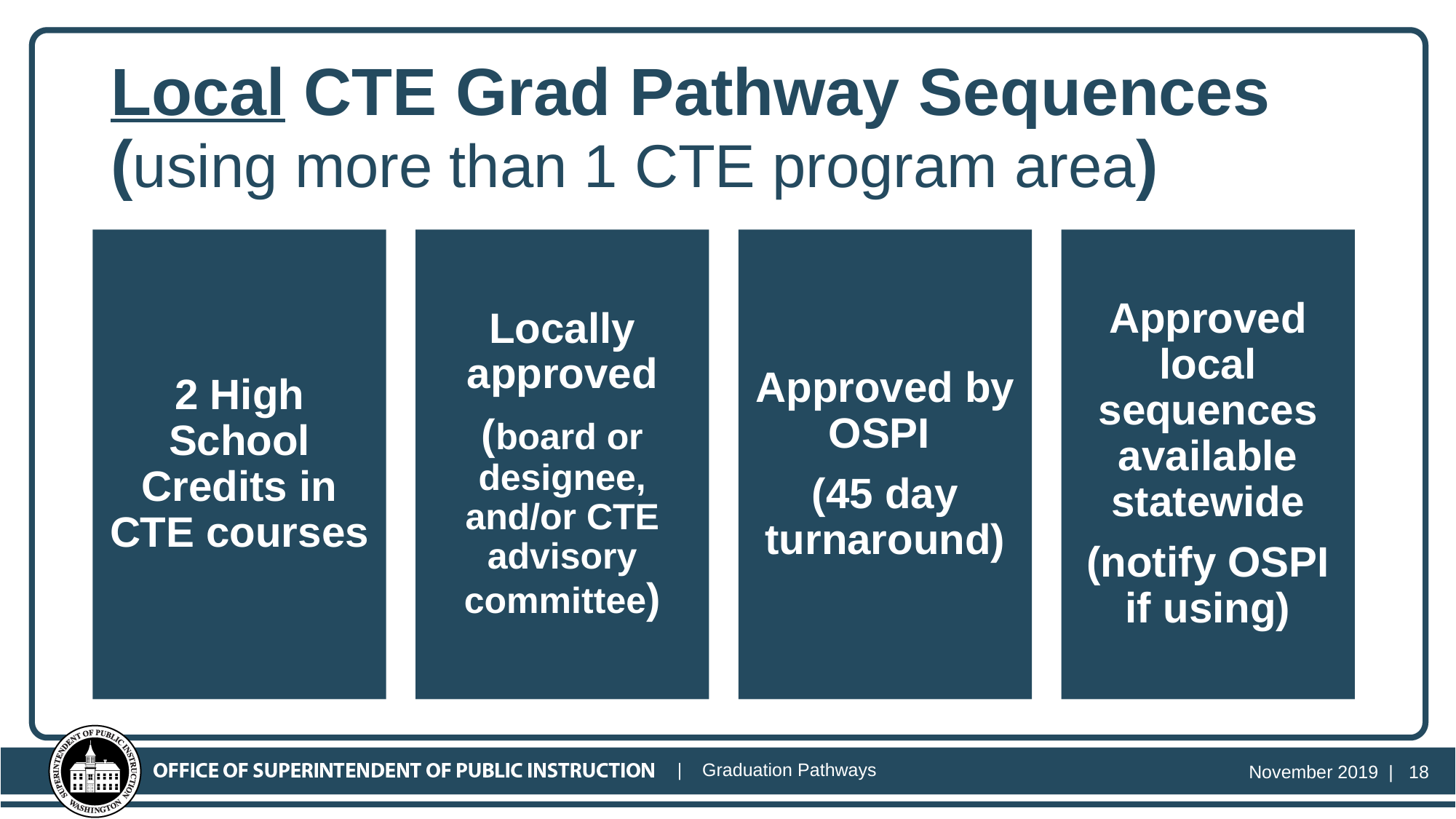

# Local CTE Grad Pathway Sequences (using more than 1 CTE program area)
2 High School Credits in CTE courses
Locally approved
(board or designee, and/or CTE advisory committee)
Approved by OSPI
(45 day turnaround)
Approved local sequences available statewide
(notify OSPI if using)